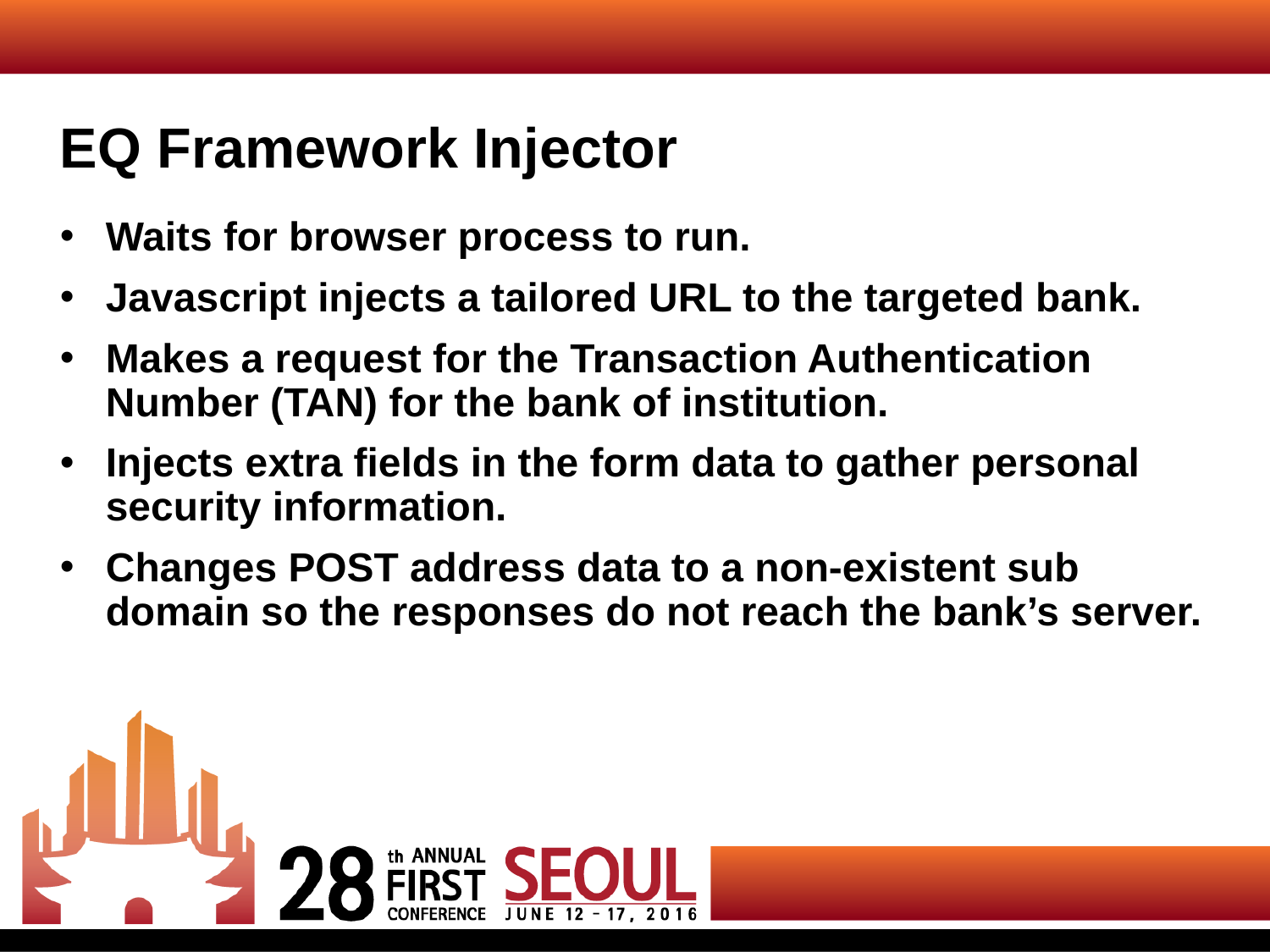

# EQ Framework Injector
Waits for browser process to run.
Javascript injects a tailored URL to the targeted bank.
Makes a request for the Transaction Authentication Number (TAN) for the bank of institution.
Injects extra fields in the form data to gather personal security information.
Changes POST address data to a non-existent sub domain so the responses do not reach the bank’s server.